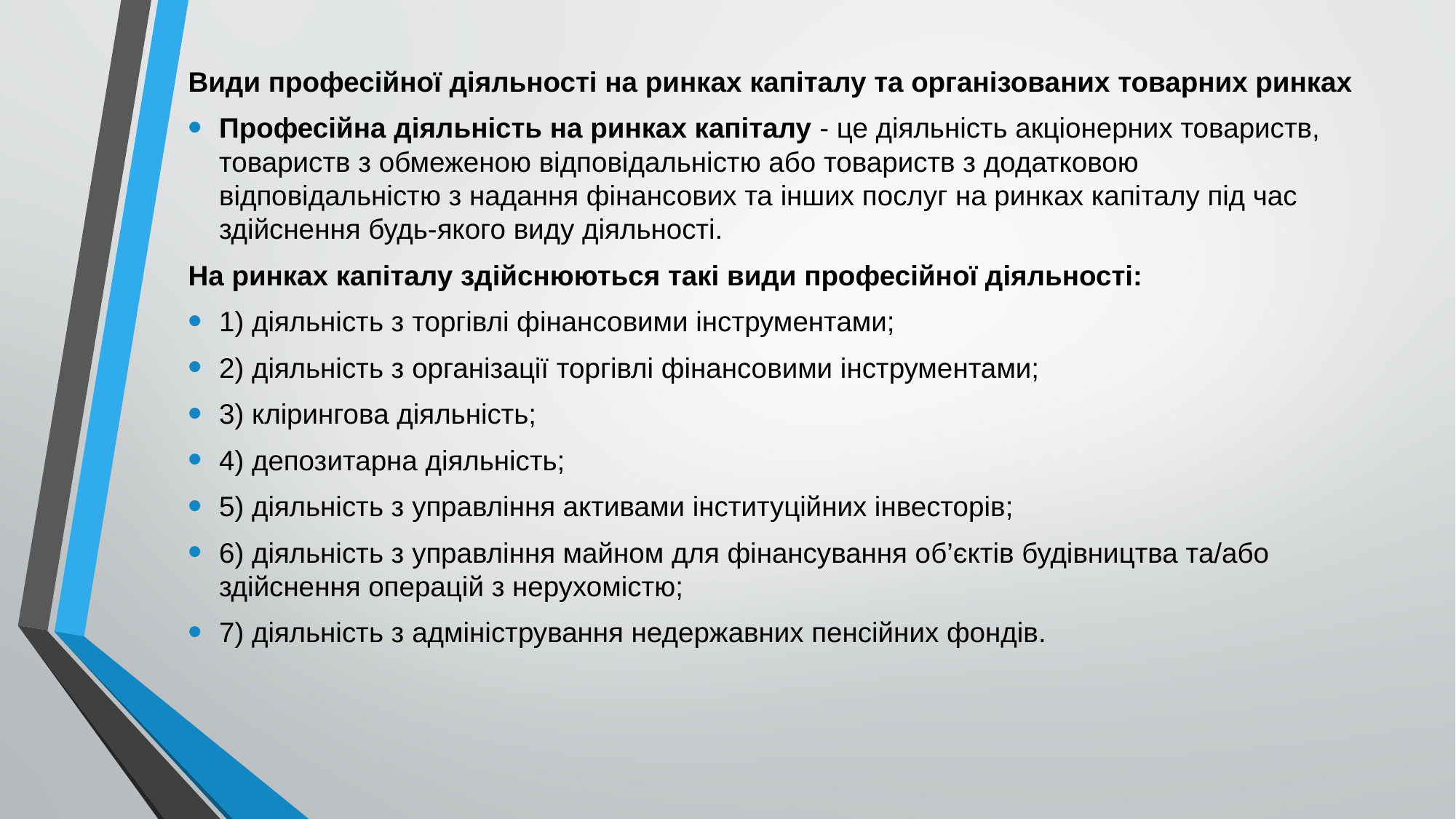

Види професійної діяльності на ринках капіталу та організованих товарних ринках
Професійна діяльність на ринках капіталу - це діяльність акціонерних товариств, товариств з обмеженою відповідальністю або товариств з додатковою відповідальністю з надання фінансових та інших послуг на ринках капіталу під час здійснення будь-якого виду діяльності.
На ринках капіталу здійснюються такі види професійної діяльності:
1) діяльність з торгівлі фінансовими інструментами;
2) діяльність з організації торгівлі фінансовими інструментами;
3) клірингова діяльність;
4) депозитарна діяльність;
5) діяльність з управління активами інституційних інвесторів;
6) діяльність з управління майном для фінансування об’єктів будівництва та/або здійснення операцій з нерухомістю;
7) діяльність з адміністрування недержавних пенсійних фондів.